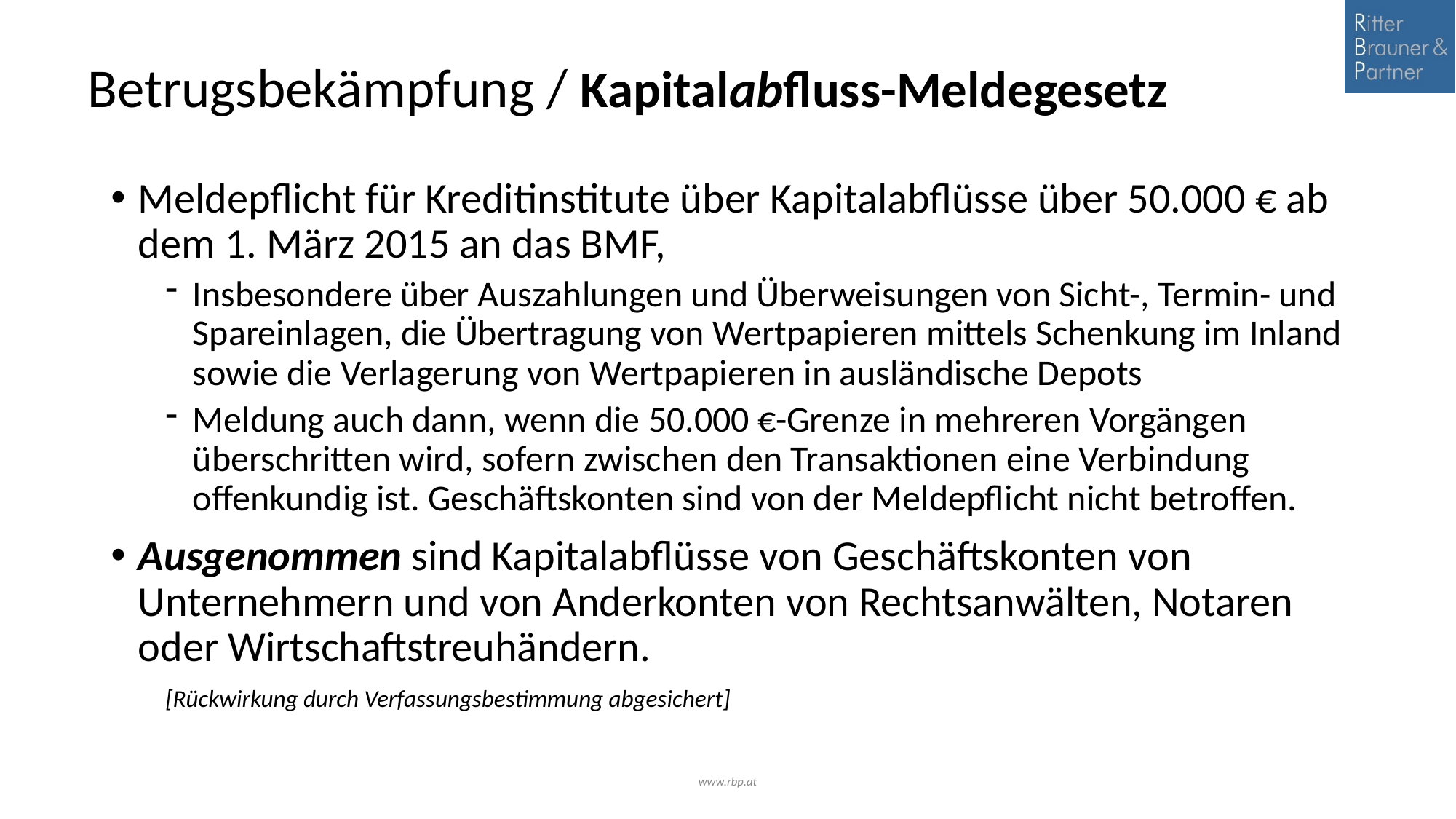

# Betrugsbekämpfung / Kapitalabfluss-Meldegesetz
Meldepflicht für Kreditinstitute über Kapitalabflüsse über 50.000 € ab dem 1. März 2015 an das BMF,
Insbesondere über Auszahlungen und Überweisungen von Sicht-, Termin- und Spareinlagen, die Übertragung von Wertpapieren mittels Schenkung im Inland sowie die Verlagerung von Wertpapieren in ausländische Depots
Meldung auch dann, wenn die 50.000 €-Grenze in mehreren Vorgängen überschritten wird, sofern zwischen den Transaktionen eine Verbindung offenkundig ist. Geschäftskonten sind von der Meldepflicht nicht betroffen.
Ausgenommen sind Kapitalabflüsse von Geschäftskonten von Unternehmern und von Anderkonten von Rechtsanwälten, Notaren oder Wirtschaftstreuhändern.
[Rückwirkung durch Verfassungsbestimmung abgesichert]

www.rbp.at